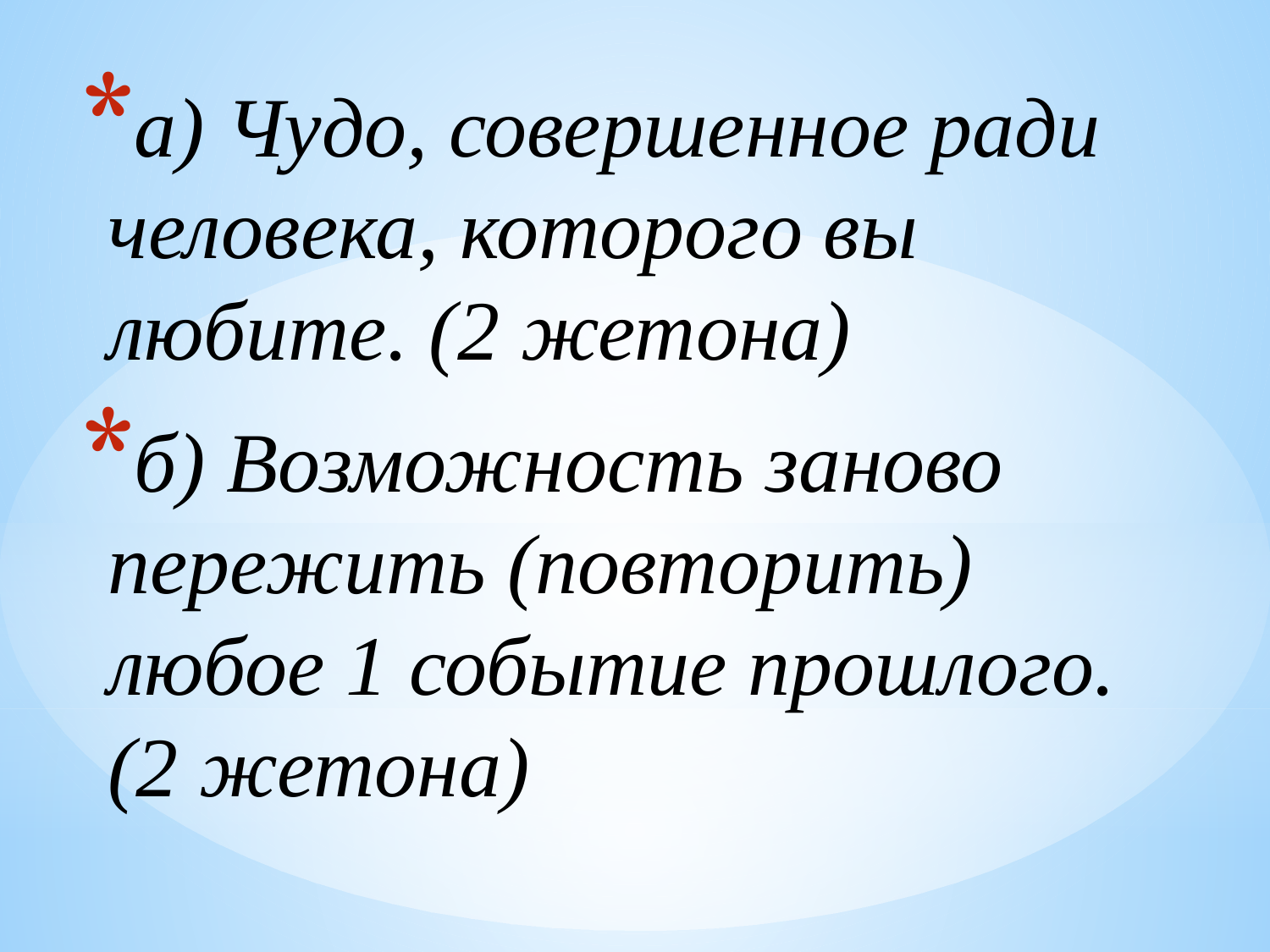

а) Чудо, совершенное ради человека, которого вы любите. (2 жетона)
б) Возможность заново пережить (повторить) любое 1 событие прошлого. (2 жетона)